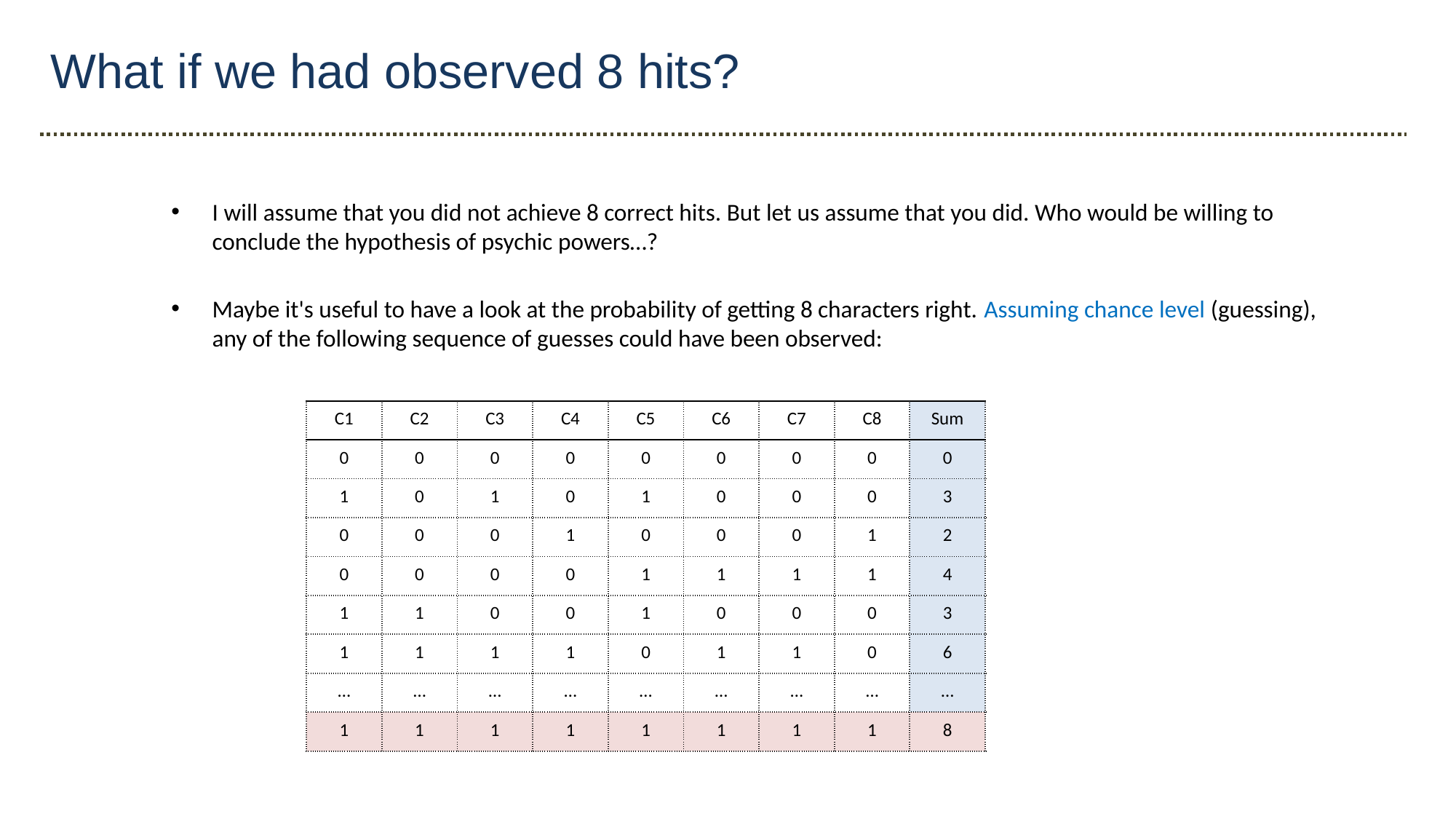

What if we had observed 8 hits?
I will assume that you did not achieve 8 correct hits. But let us assume that you did. Who would be willing to conclude the hypothesis of psychic powers…?

Maybe it's useful to have a look at the probability of getting 8 characters right. Assuming chance level (guessing), any of the following sequence of guesses could have been observed:
| C1 | C2 | C3 | C4 | C5 | C6 | C7 | C8 | Sum |
| --- | --- | --- | --- | --- | --- | --- | --- | --- |
| 0 | 0 | 0 | 0 | 0 | 0 | 0 | 0 | 0 |
| 1 | 0 | 1 | 0 | 1 | 0 | 0 | 0 | 3 |
| 0 | 0 | 0 | 1 | 0 | 0 | 0 | 1 | 2 |
| 0 | 0 | 0 | 0 | 1 | 1 | 1 | 1 | 4 |
| 1 | 1 | 0 | 0 | 1 | 0 | 0 | 0 | 3 |
| 1 | 1 | 1 | 1 | 0 | 1 | 1 | 0 | 6 |
| … | … | … | … | … | … | … | … | … |
| 1 | 1 | 1 | 1 | 1 | 1 | 1 | 1 | 8 |